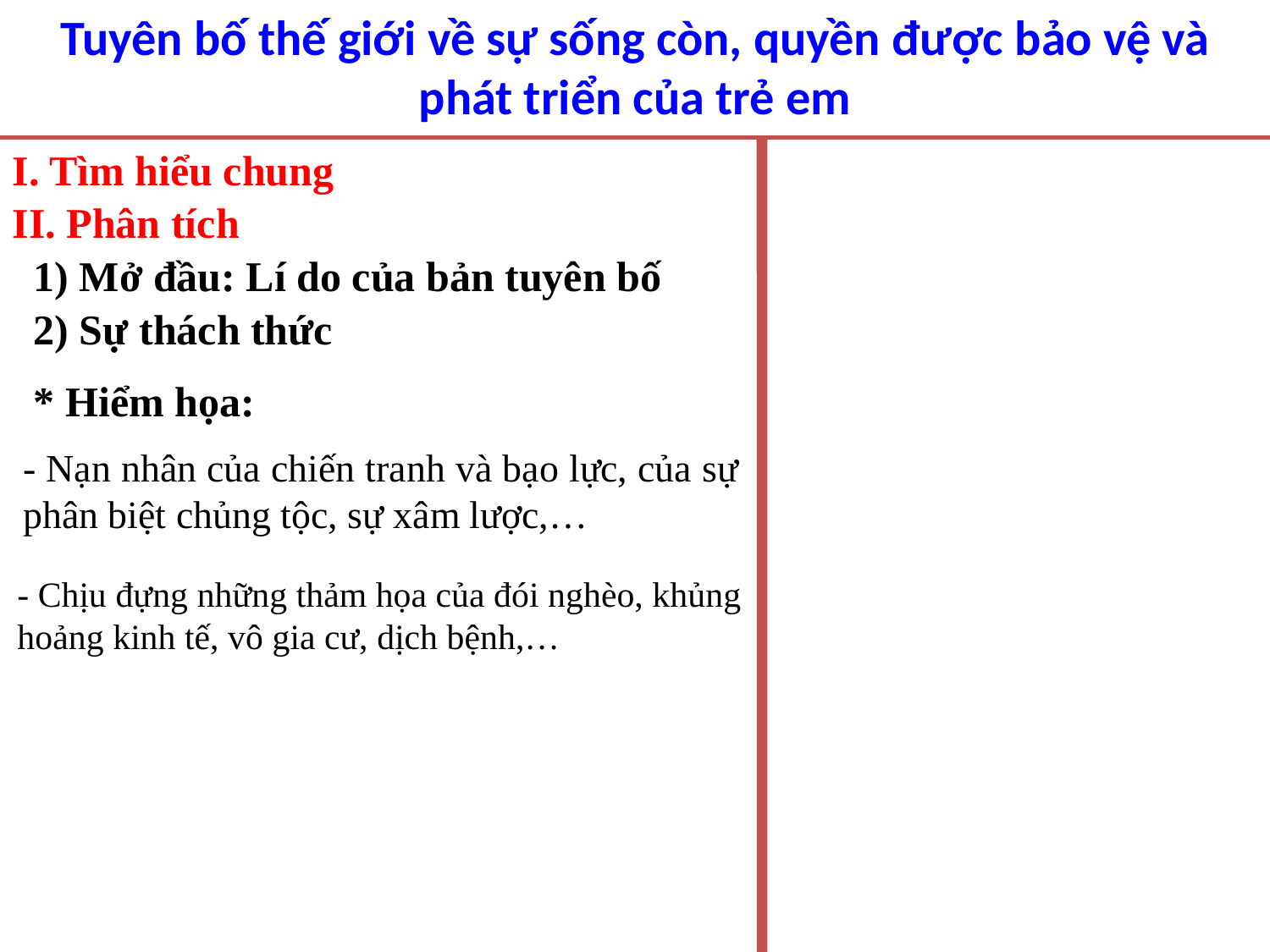

Tuyên bố thế giới về sự sống còn, quyền được bảo vệ và phát triển của trẻ em

I. Tìm hiểu chung

II. Phân tích
1) Mở đầu: Lí do của bản tuyên bố
2) Sự thách thức
* Hiểm họa:

- Nạn nhân của chiến tranh và bạo lực, của sự phân biệt chủng tộc, sự xâm lược,…
- Chịu đựng những thảm họa của đói nghèo, khủng hoảng kinh tế, vô gia cư, dịch bệnh,…